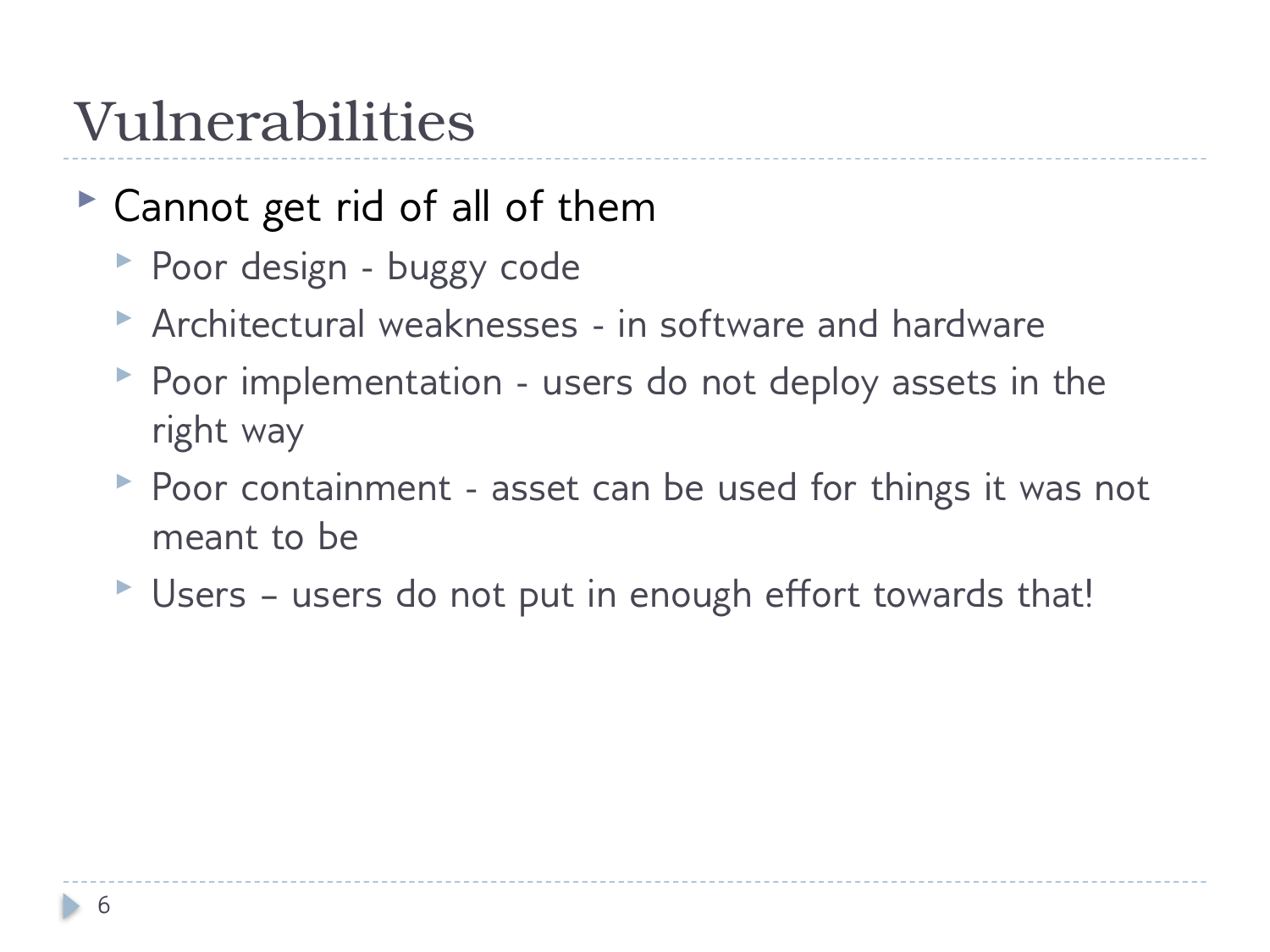

# Vulnerabilities
Cannot get rid of all of them
Poor design - buggy code
Architectural weaknesses - in software and hardware
Poor implementation - users do not deploy assets in the right way
Poor containment - asset can be used for things it was not meant to be
Users – users do not put in enough effort towards that!

6